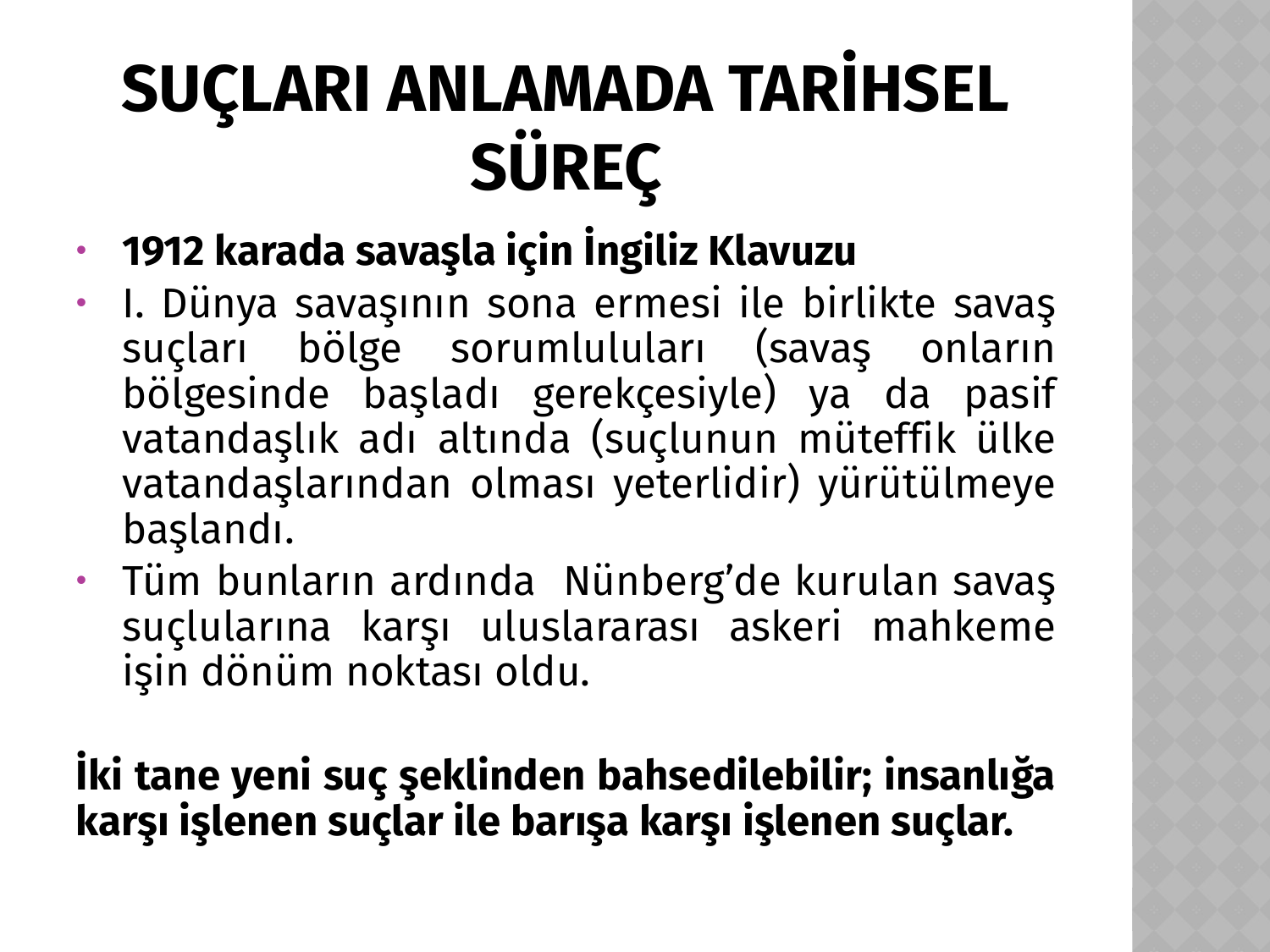

# SUÇLARI ANLAMADA TARİHSEL SÜREÇ
1912 karada savaşla için İngiliz Klavuzu
I. Dünya savaşının sona ermesi ile birlikte savaş suçları bölge sorumluluları (savaş onların bölgesinde başladı gerekçesiyle) ya da pasif vatandaşlık adı altında (suçlunun müteffik ülke vatandaşlarından olması yeterlidir) yürütülmeye başlandı.
Tüm bunların ardında  Nünberg’de kurulan savaş suçlularına karşı uluslararası askeri mahkeme işin dönüm noktası oldu.

İki tane yeni suç şeklinden bahsedilebilir; insanlığa karşı işlenen suçlar ile barışa karşı işlenen suçlar.